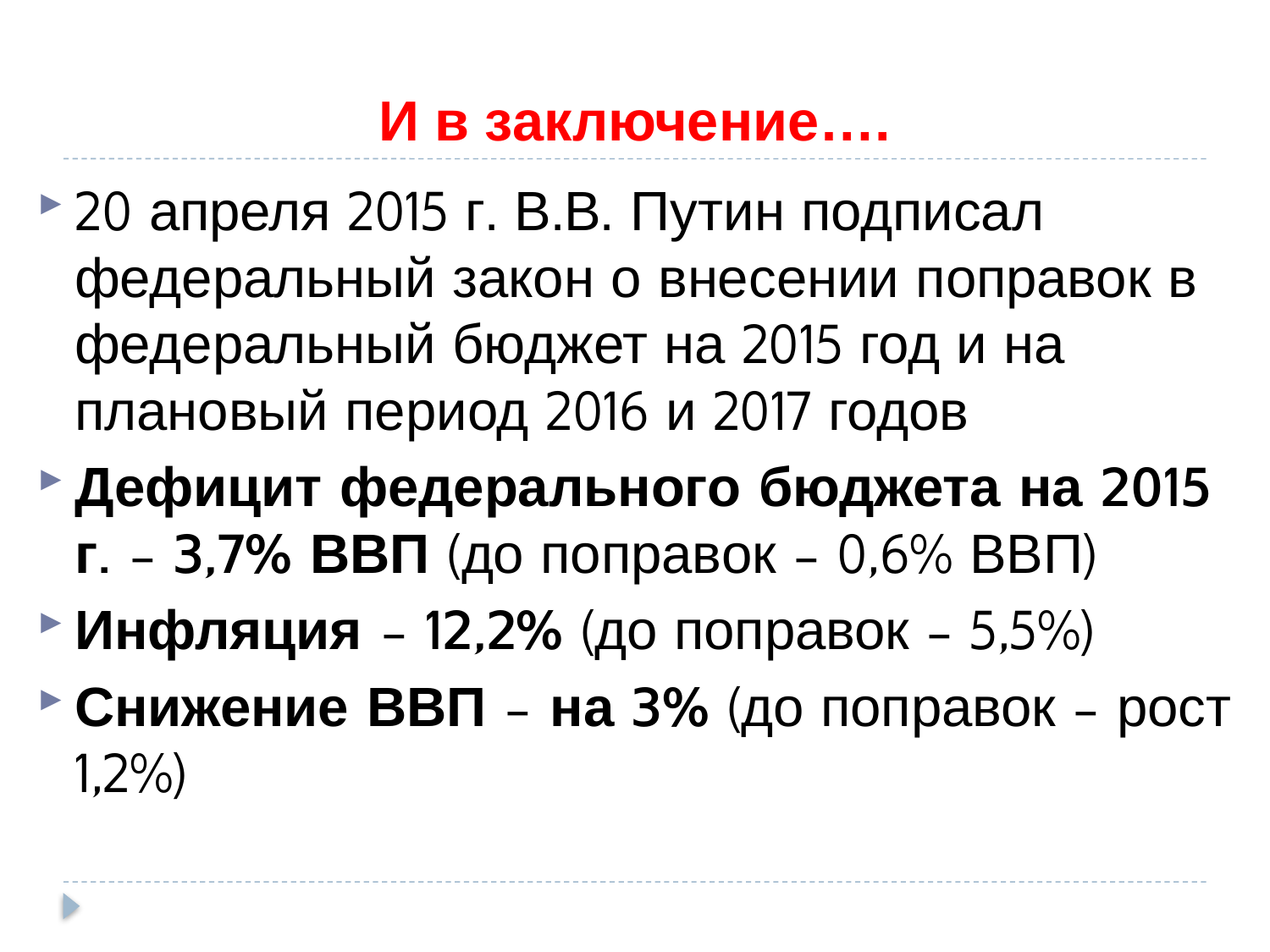

# И в заключение….
20 апреля 2015 г. В.В. Путин подписал федеральный закон о внесении поправок в федеральный бюджет на 2015 год и на плановый период 2016 и 2017 годов
Дефицит федерального бюджета на 2015 г. – 3,7% ВВП (до поправок – 0,6% ВВП)
Инфляция – 12,2% (до поправок – 5,5%)
Снижение ВВП – на 3% (до поправок – рост 1,2%)